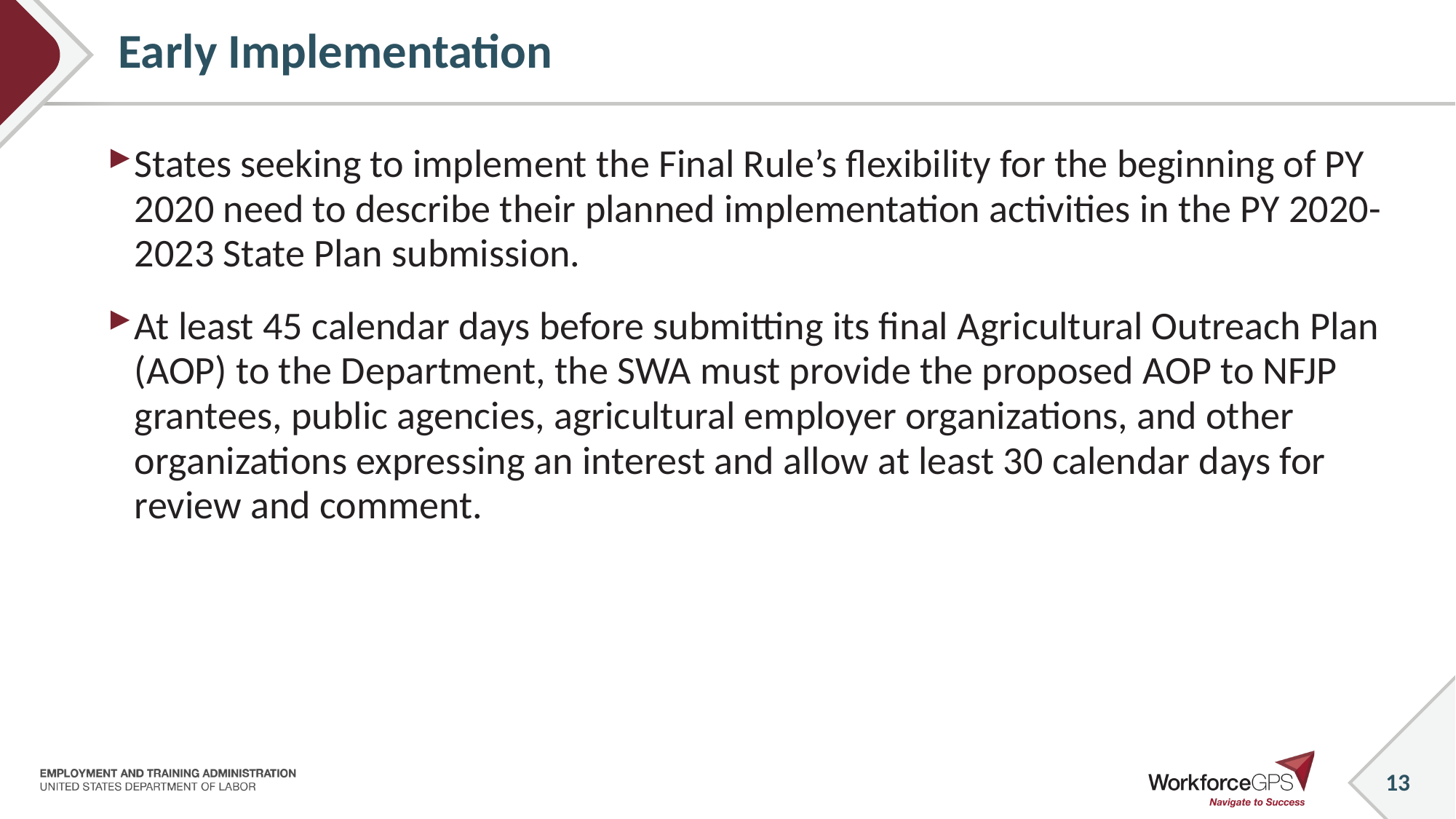

# Early Implementation
States seeking to implement the Final Rule’s flexibility for the beginning of PY 2020 need to describe their planned implementation activities in the PY 2020-2023 State Plan submission.
At least 45 calendar days before submitting its final Agricultural Outreach Plan (AOP) to the Department, the SWA must provide the proposed AOP to NFJP grantees, public agencies, agricultural employer organizations, and other organizations expressing an interest and allow at least 30 calendar days for review and comment.

13